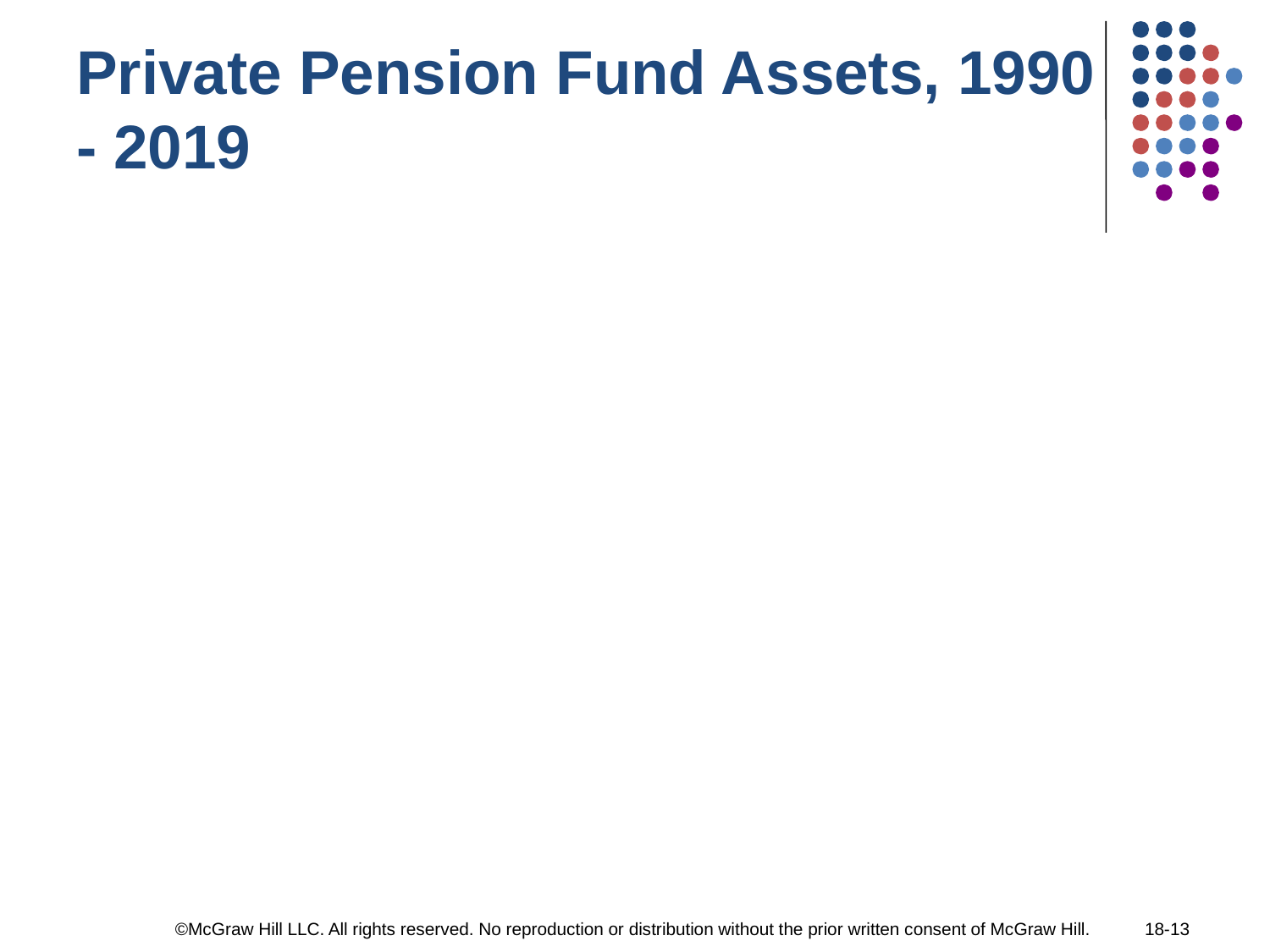

# Private Pension Fund Assets, 1990 - 2019
©McGraw Hill LLC. All rights reserved. No reproduction or distribution without the prior written consent of McGraw Hill.
18-13